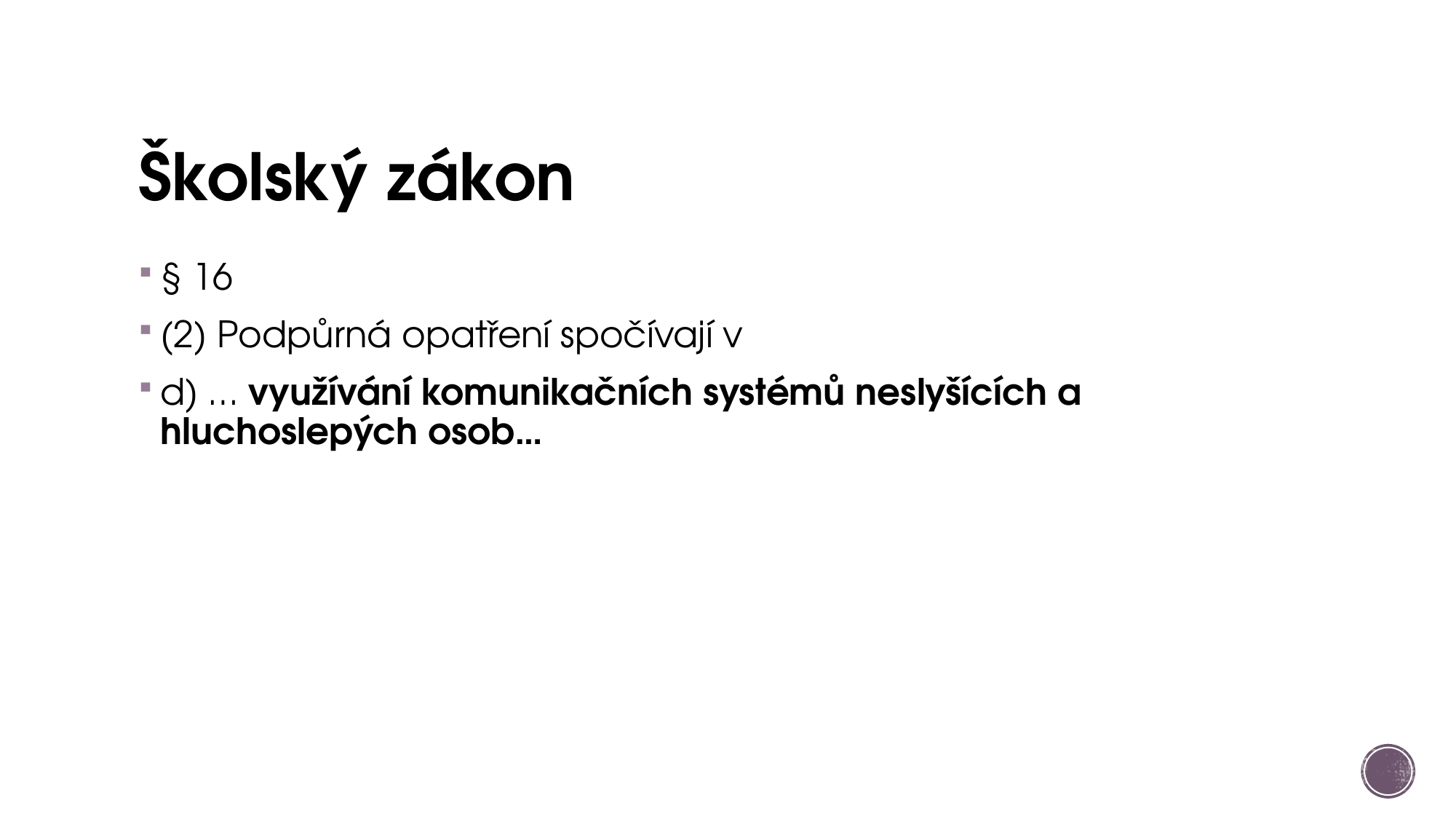

# Školský zákon
§ 16
(2) Podpůrná opatření spočívají v
d) … využívání komunikačních systémů neslyšících a hluchoslepých osob…